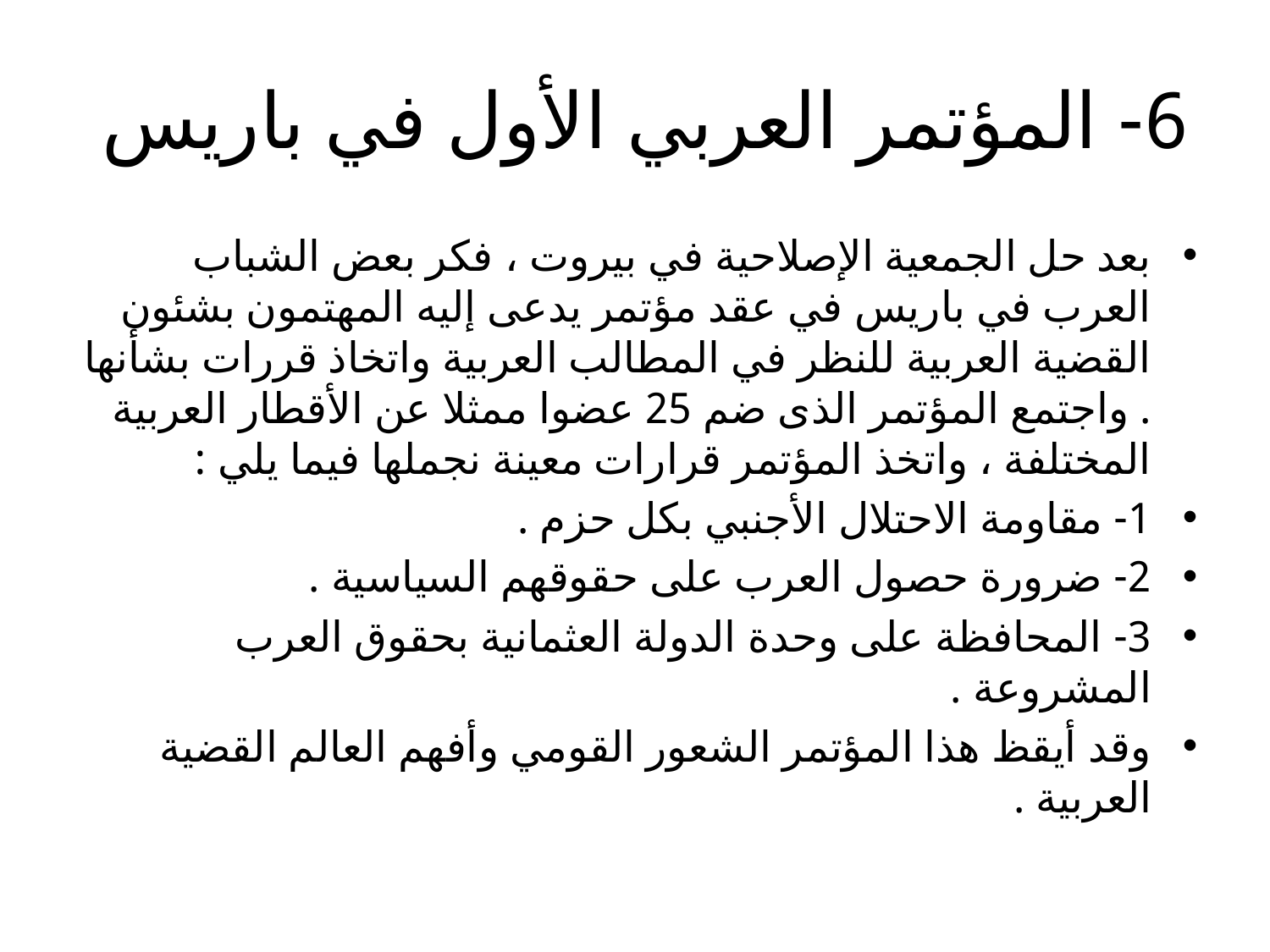

# 6- المؤتمر العربي الأول في باريس
بعد حل الجمعية الإصلاحية في بيروت ، فكر بعض الشباب العرب في باريس في عقد مؤتمر يدعى إليه المهتمون بشئون القضية العربية للنظر في المطالب العربية واتخاذ قررات بشأنها . واجتمع المؤتمر الذى ضم 25 عضوا ممثلا عن الأقطار العربية المختلفة ، واتخذ المؤتمر قرارات معينة نجملها فيما يلي :
1- مقاومة الاحتلال الأجنبي بكل حزم .
2- ضرورة حصول العرب على حقوقهم السياسية .
3- المحافظة على وحدة الدولة العثمانية بحقوق العرب المشروعة .
وقد أيقظ هذا المؤتمر الشعور القومي وأفهم العالم القضية العربية .